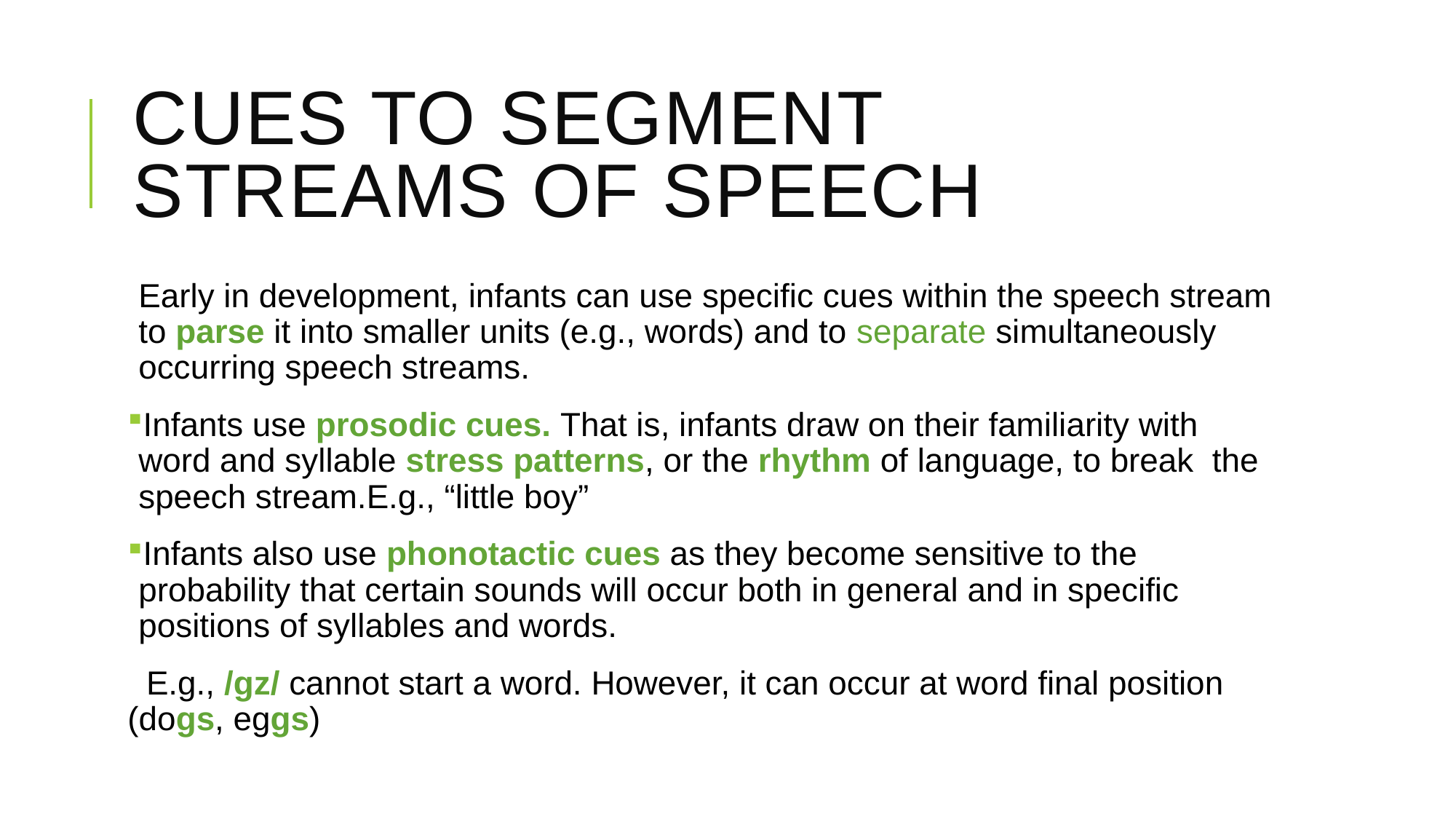

# Cues to Segment Streams of Speech
Early in development, infants can use specific cues within the speech stream to parse it into smaller units (e.g., words) and to separate simultaneously occurring speech streams.
Infants use prosodic cues. That is, infants draw on their familiarity with word and syllable stress patterns, or the rhythm of language, to break  the speech stream.E.g., “little boy”
Infants also use phonotactic cues as they become sensitive to the probability that certain sounds will occur both in general and in specific positions of syllables and words.
  E.g., /gz/ cannot start a word. However, it can occur at word final position (dogs, eggs)